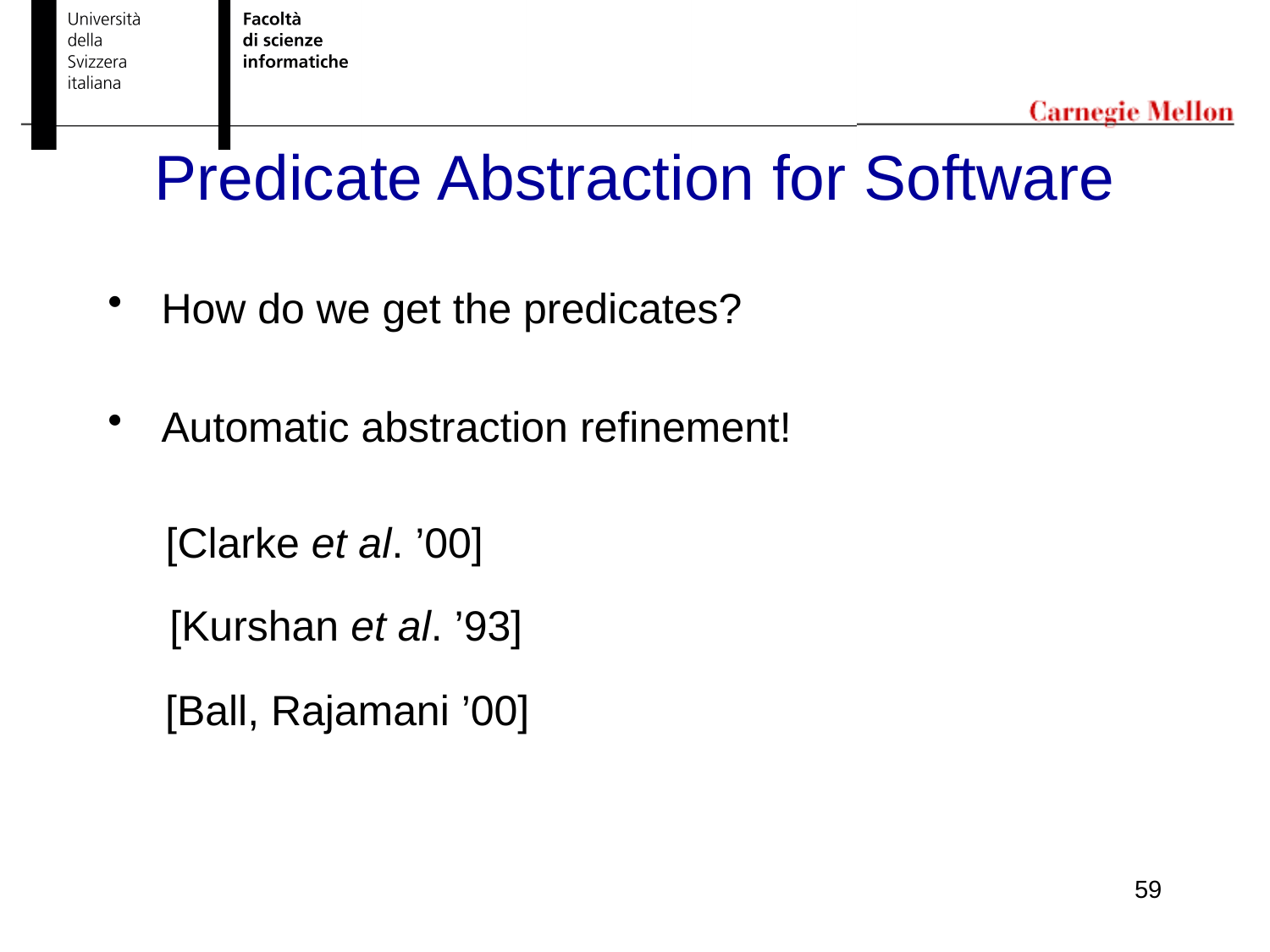

# Predicate Abstraction for Software
How do we get the predicates?

Automatic abstraction refinement!

[Clarke et al. ’00]
[Kurshan et al. ’93]
[Ball, Rajamani ’00]
59